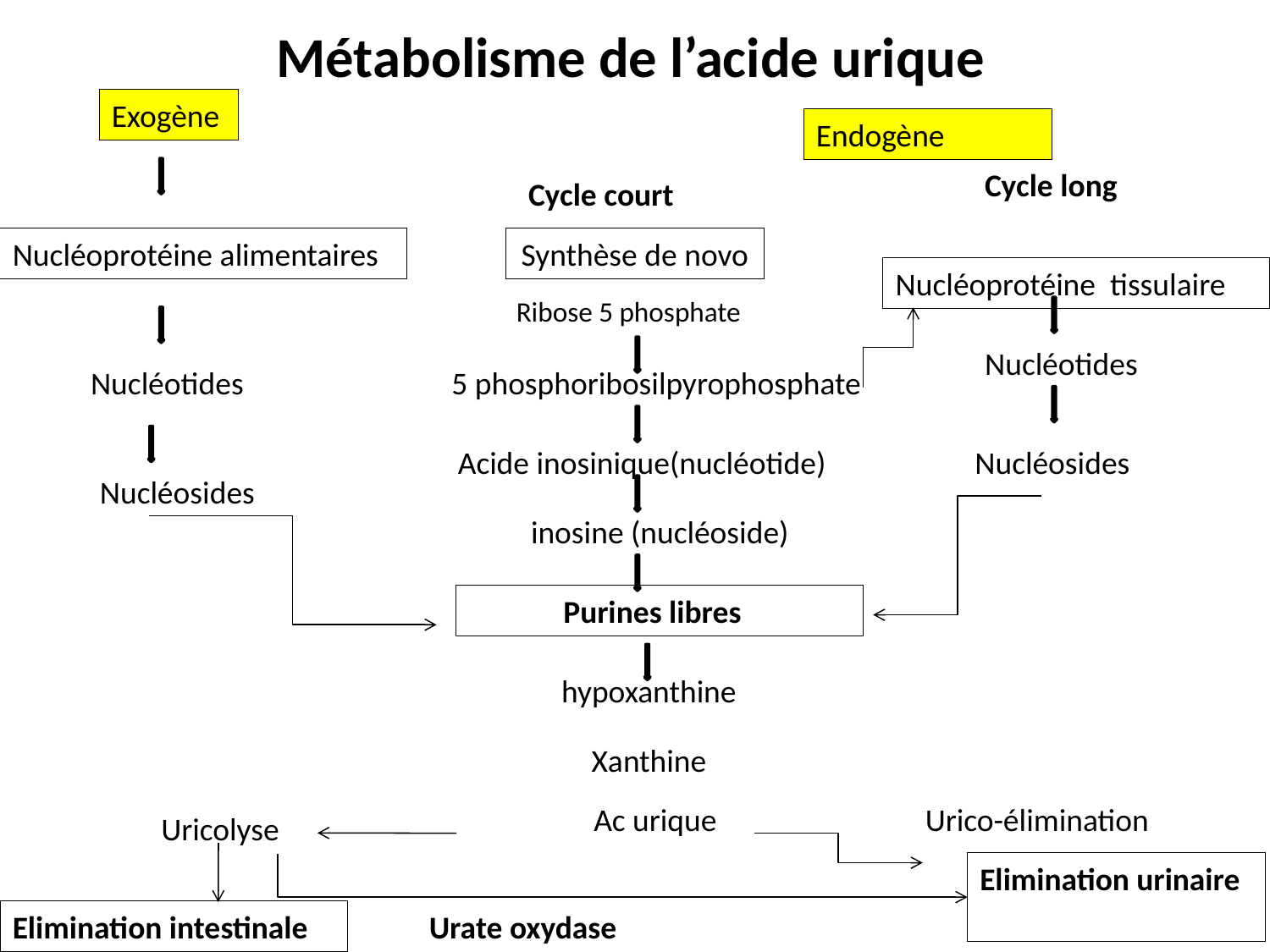

# Métabolisme de l’acide urique
Exogène
Endogène

Cycle long
Cycle court
Nucléoprotéine alimentaires
Synthèse de novo
Nucléoprotéine  tissulaire
Ribose 5 phosphate

Nucléotides
Nucléotides
5 phosphoribosilpyrophosphate

Acide inosinique(nucléotide)
Nucléosides
Nucléosides

  inosine (nucléoside)

Purines libres

hypoxanthine
Xanthine
Ac urique
Urico-élimination
Uricolyse
Elimination urinaire
Elimination intestinale
Urate oxydase